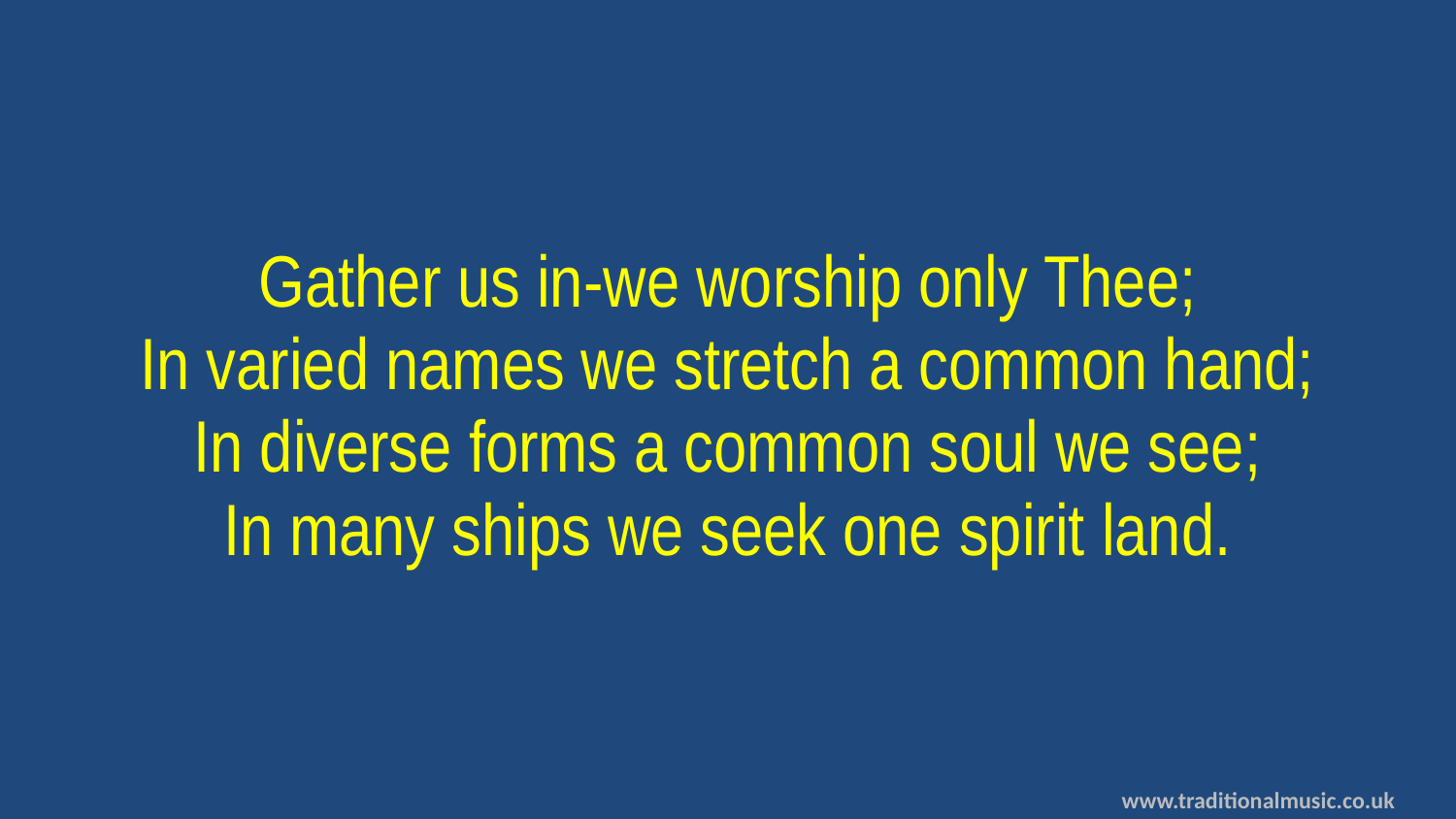

Gather us in-we worship only Thee;
In varied names we stretch a common hand;
In diverse forms a common soul we see;
In many ships we seek one spirit land.